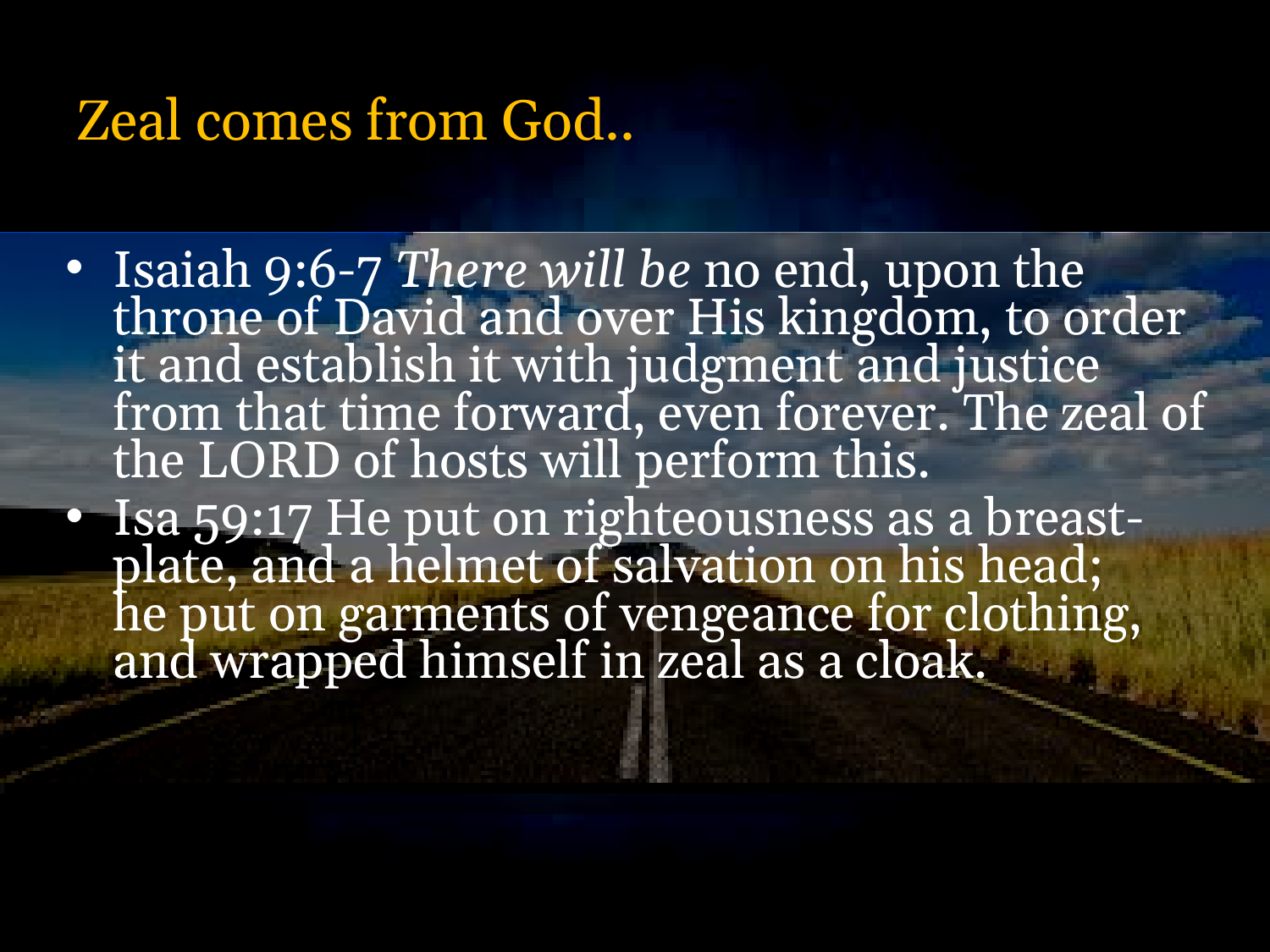

# Zeal comes from God..
Isaiah 9:6-7 There will be no end, upon the throne of David and over His kingdom, to order it and establish it with judgment and justice
from that time forward, even forever. The zeal of the Lord of hosts will perform this.
Isa 59:17 He put on righteousness as a breast-plate, and a helmet of salvation on his head;
he put on garments of vengeance for clothing,
and wrapped himself in zeal as a cloak.